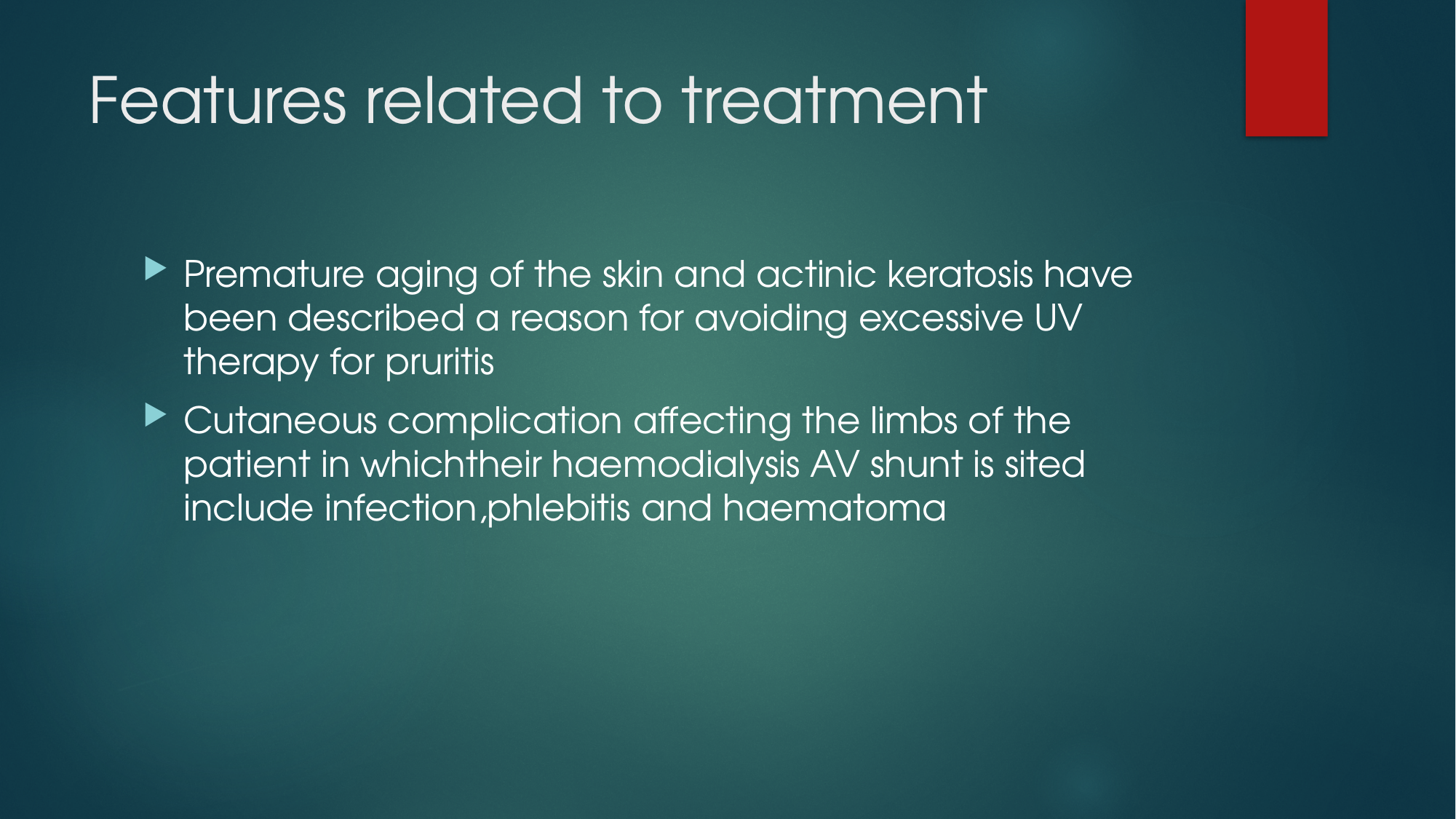

# Features related to treatment
Premature aging of the skin and actinic keratosis have been described a reason for avoiding excessive UV therapy for pruritis
Cutaneous complication affecting the limbs of the patient in whichtheir haemodialysis AV shunt is sited include infection,phlebitis and haematoma